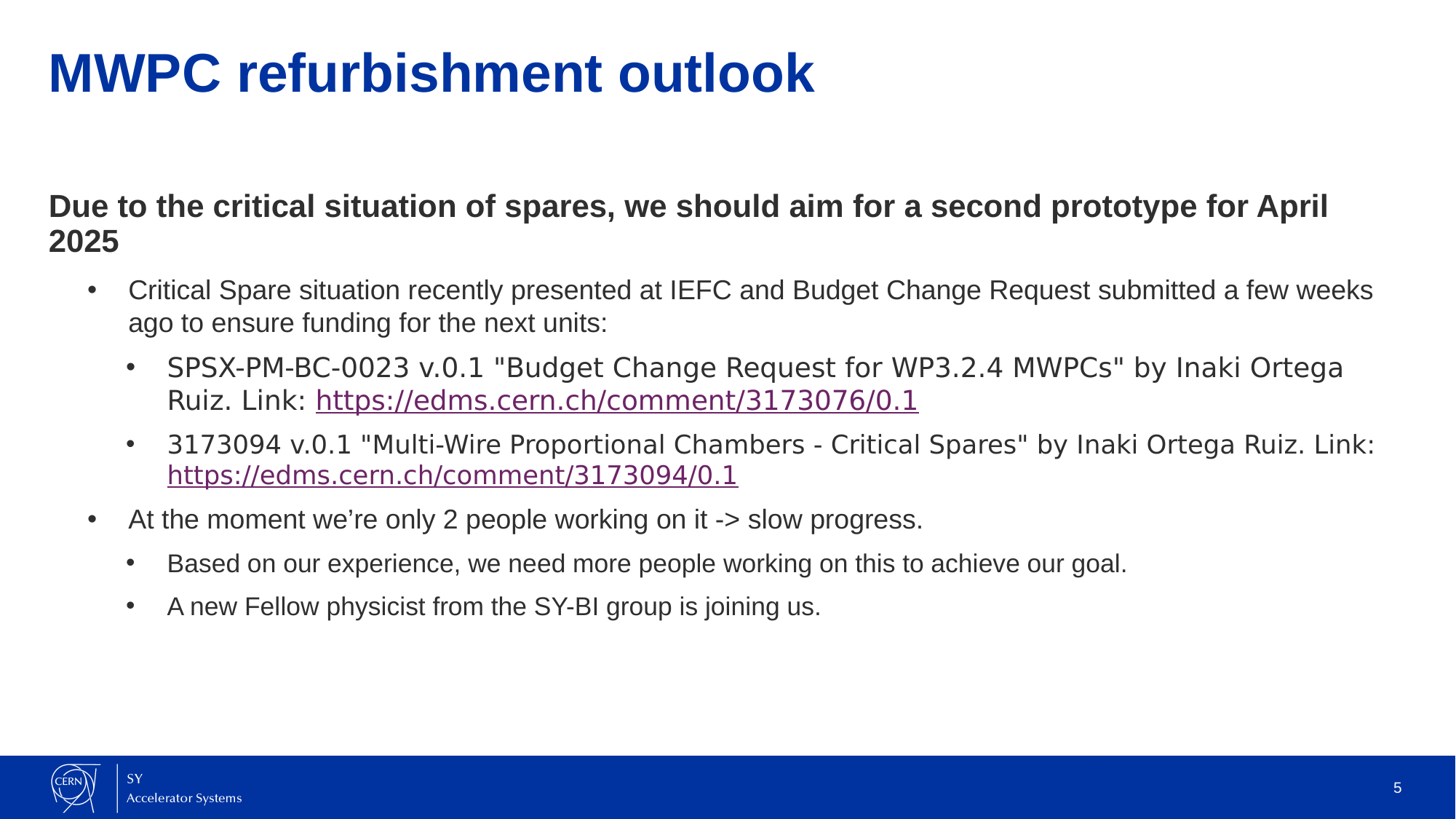

# MWPC refurbishment outlook
Due to the critical situation of spares, we should aim for a second prototype for April 2025
Critical Spare situation recently presented at IEFC and Budget Change Request submitted a few weeks ago to ensure funding for the next units:
SPSX-PM-BC-0023 v.0.1 "Budget Change Request for WP3.2.4 MWPCs" by Inaki Ortega Ruiz. Link: https://edms.cern.ch/comment/3173076/0.1
3173094 v.0.1 "Multi-Wire Proportional Chambers - Critical Spares" by Inaki Ortega Ruiz. Link: https://edms.cern.ch/comment/3173094/0.1
At the moment we’re only 2 people working on it -> slow progress.
Based on our experience, we need more people working on this to achieve our goal.
A new Fellow physicist from the SY-BI group is joining us.

5